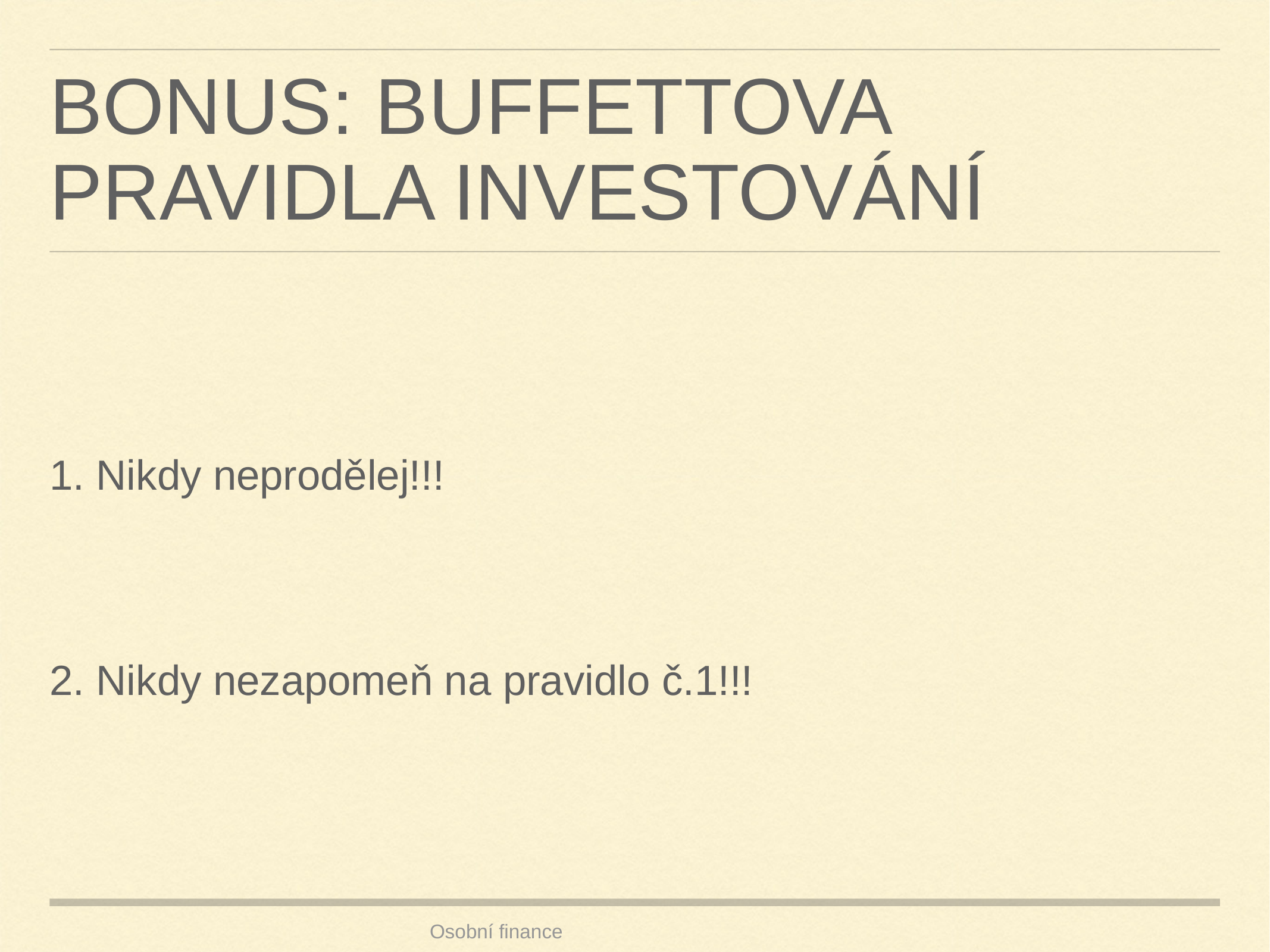

# Bonus: Buffettova pravidla investování
1. Nikdy neprodělej!!!

2. Nikdy nezapomeň na pravidlo č.1!!!
Osobní finance